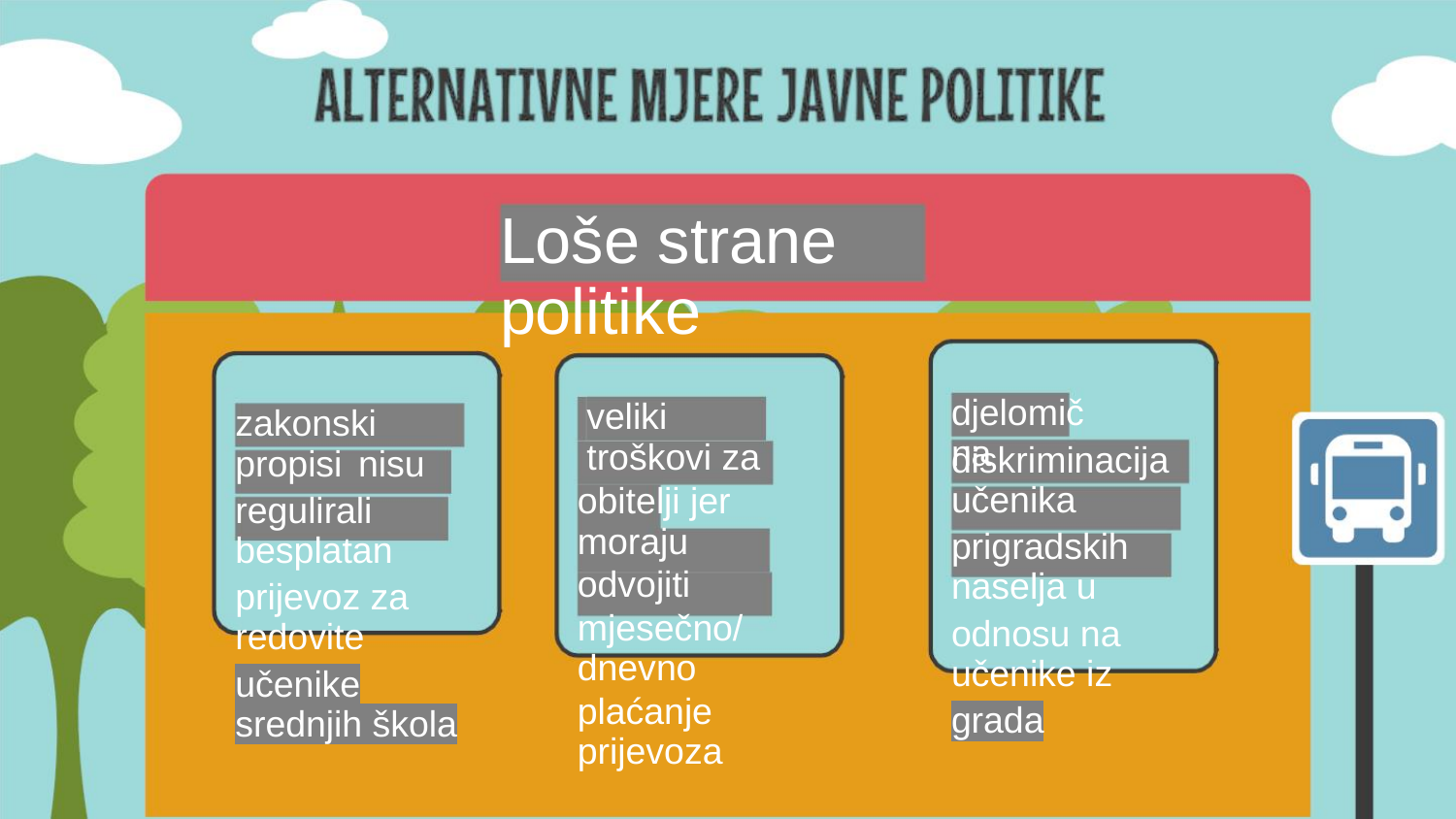

Loše strane politike
djelomična
veliki troškovi za
obitelji jer moraju
odvojiti
mjesečno/dnevno
plaćanje prijevoza
zakonski propisi nisu
regulirali besplatan
prijevoz za redovite
učenike srednjih škola
diskriminacija učenika
prigradskih naselja u
odnosu na učenike iz
grada